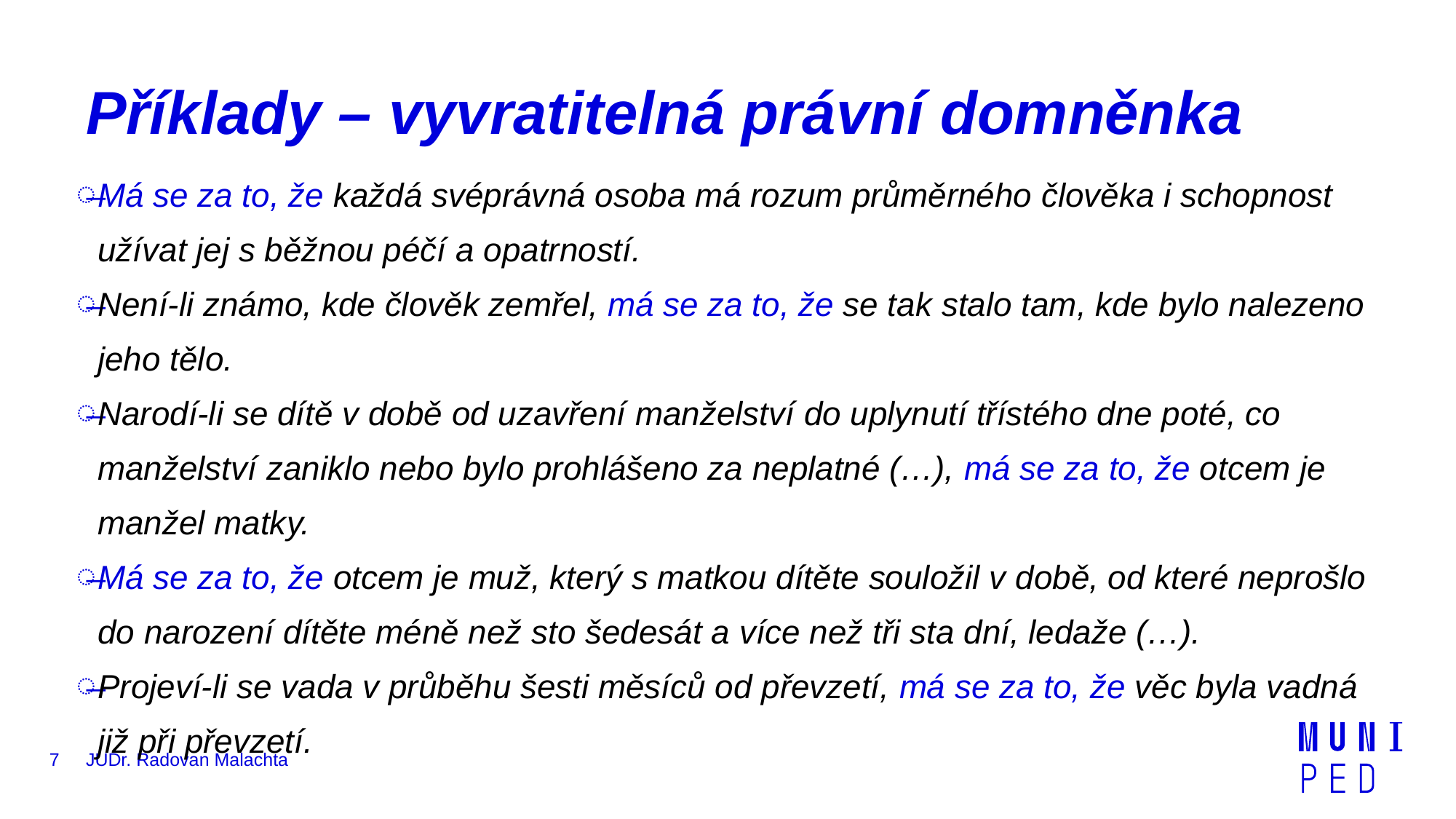

# Příklady – vyvratitelná právní domněnka
Má se za to, že každá svéprávná osoba má rozum průměrného člověka i schopnost užívat jej s běžnou péčí a opatrností.
Není-li známo, kde člověk zemřel, má se za to, že se tak stalo tam, kde bylo nalezeno jeho tělo.
Narodí-li se dítě v době od uzavření manželství do uplynutí třístého dne poté, co manželství zaniklo nebo bylo prohlášeno za neplatné (…), má se za to, že otcem je manžel matky.
Má se za to, že otcem je muž, který s matkou dítěte souložil v době, od které neprošlo do narození dítěte méně než sto šedesát a více než tři sta dní, ledaže (…).
Projeví-li se vada v průběhu šesti měsíců od převzetí, má se za to, že věc byla vadná již při převzetí.

7
JUDr. Radovan Malachta